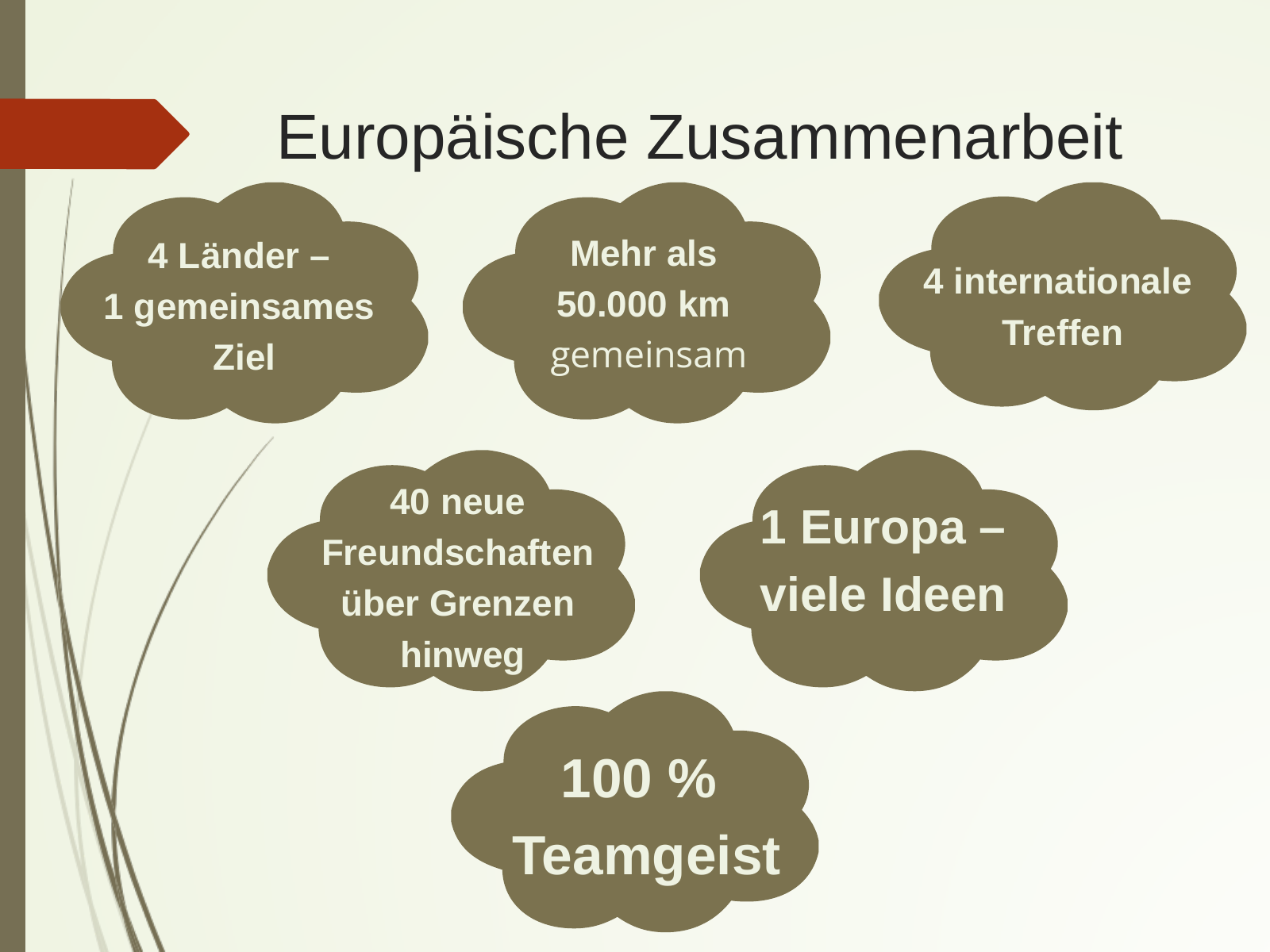

Europäische Zusammenarbeit

Mehr als
50.000 km
gemeinsam
4 Länder –
1 gemeinsames
Ziel
4 internationale
Treffen

40 neue
Freundschaften
über Grenzen
hinweg
1 Europa –
viele Ideen

100 %
Teamgeist